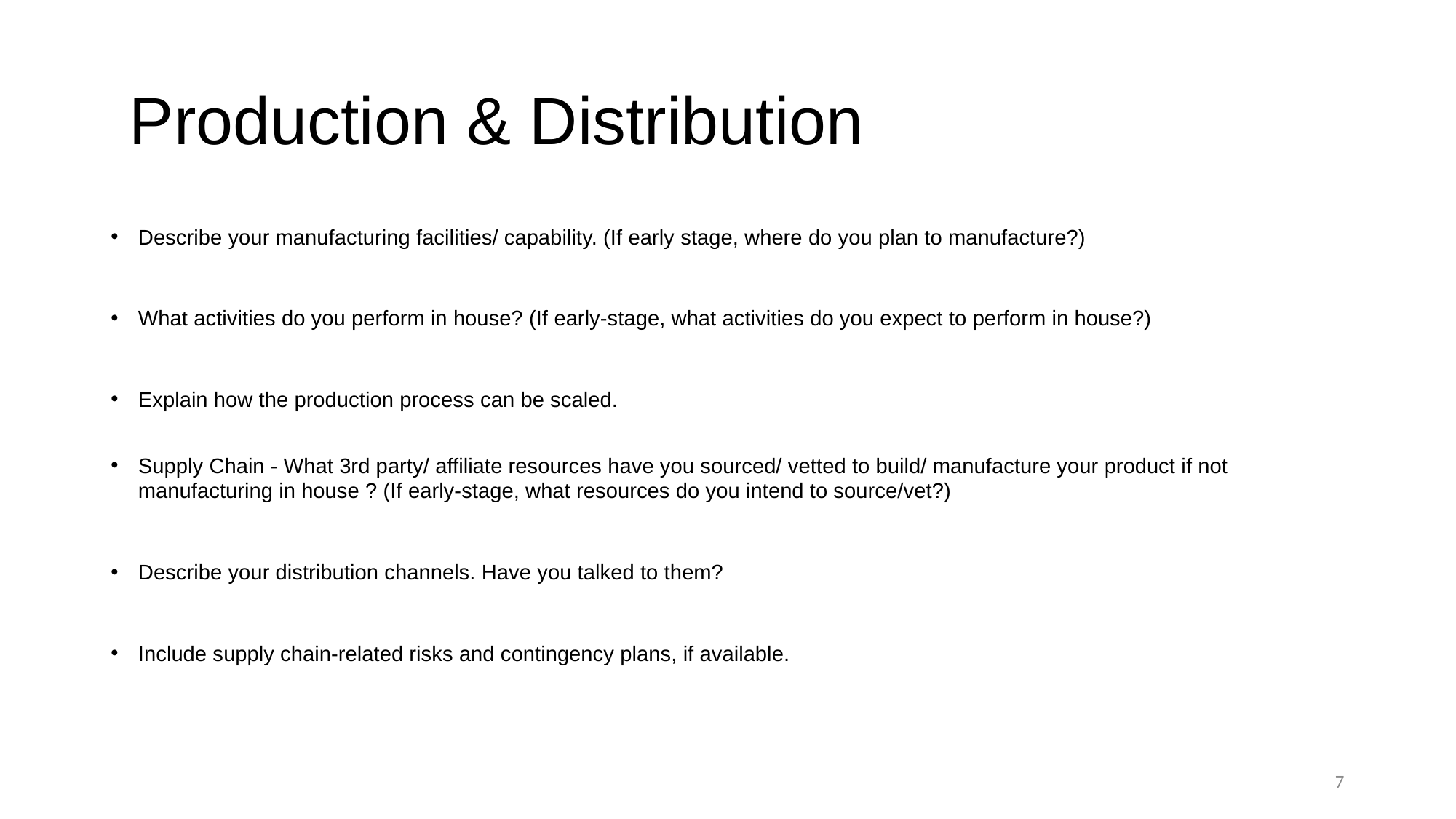

# Production & Distribution
Describe your manufacturing facilities/ capability. (If early stage, where do you plan to manufacture?)

What activities do you perform in house? (If early-stage, what activities do you expect to perform in house?)

Explain how the production process can be scaled.
Supply Chain - What 3rd party/ affiliate resources have you sourced/ vetted to build/ manufacture your product if not manufacturing in house ? (If early-stage, what resources do you intend to source/vet?)

Describe your distribution channels. Have you talked to them?

Include supply chain-related risks and contingency plans, if available.

7